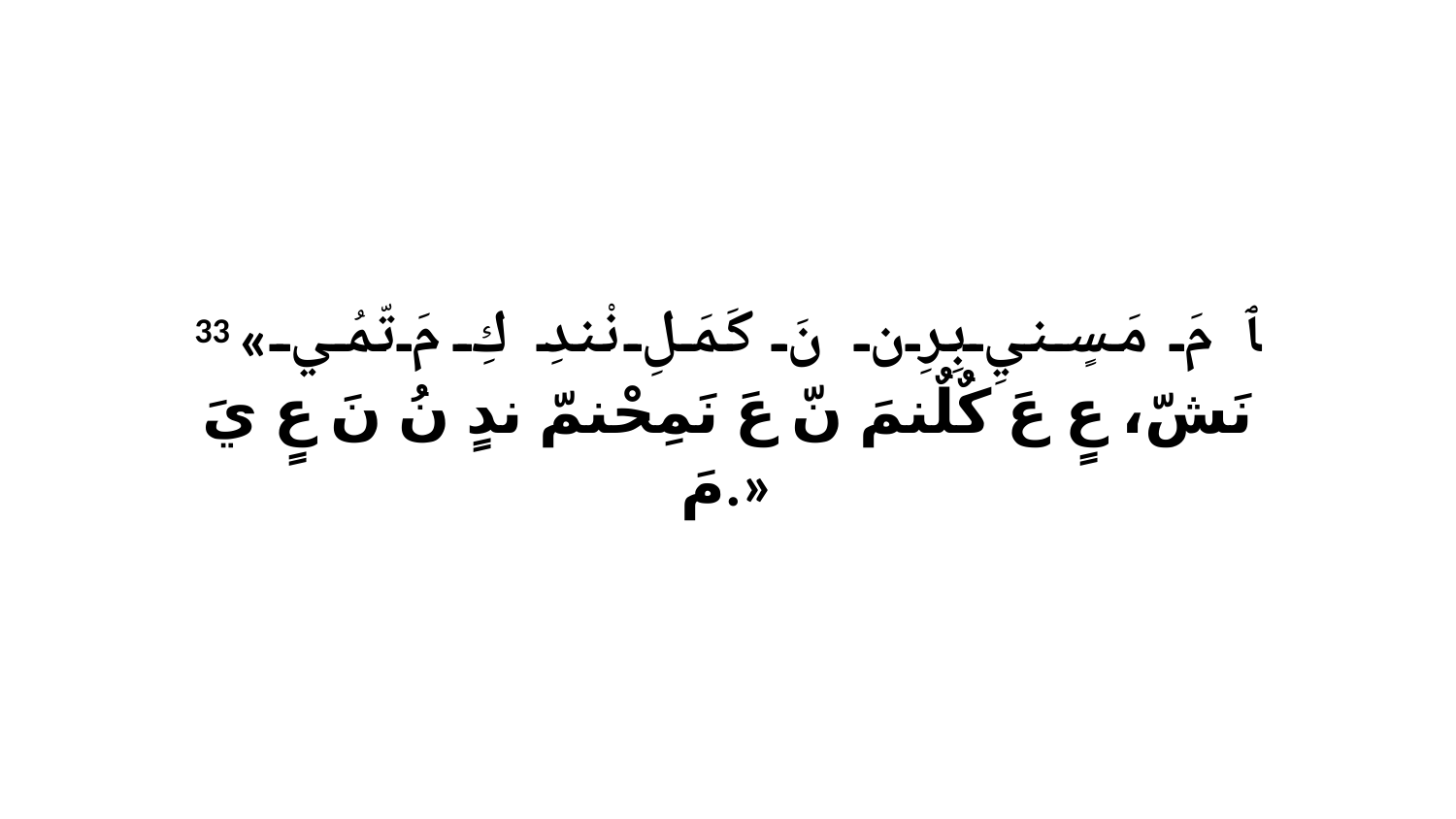

33 «ﭑ مَ مَسٍنيِ بِرِن نَ كَمَلِ نْندِ كِ مَ تّمُي نَشّ، عٍ عَ كٌلٌنمَ نّ عَ نَمِحْنمّ ندٍ نُ نَ عٍ يَ مَ.»